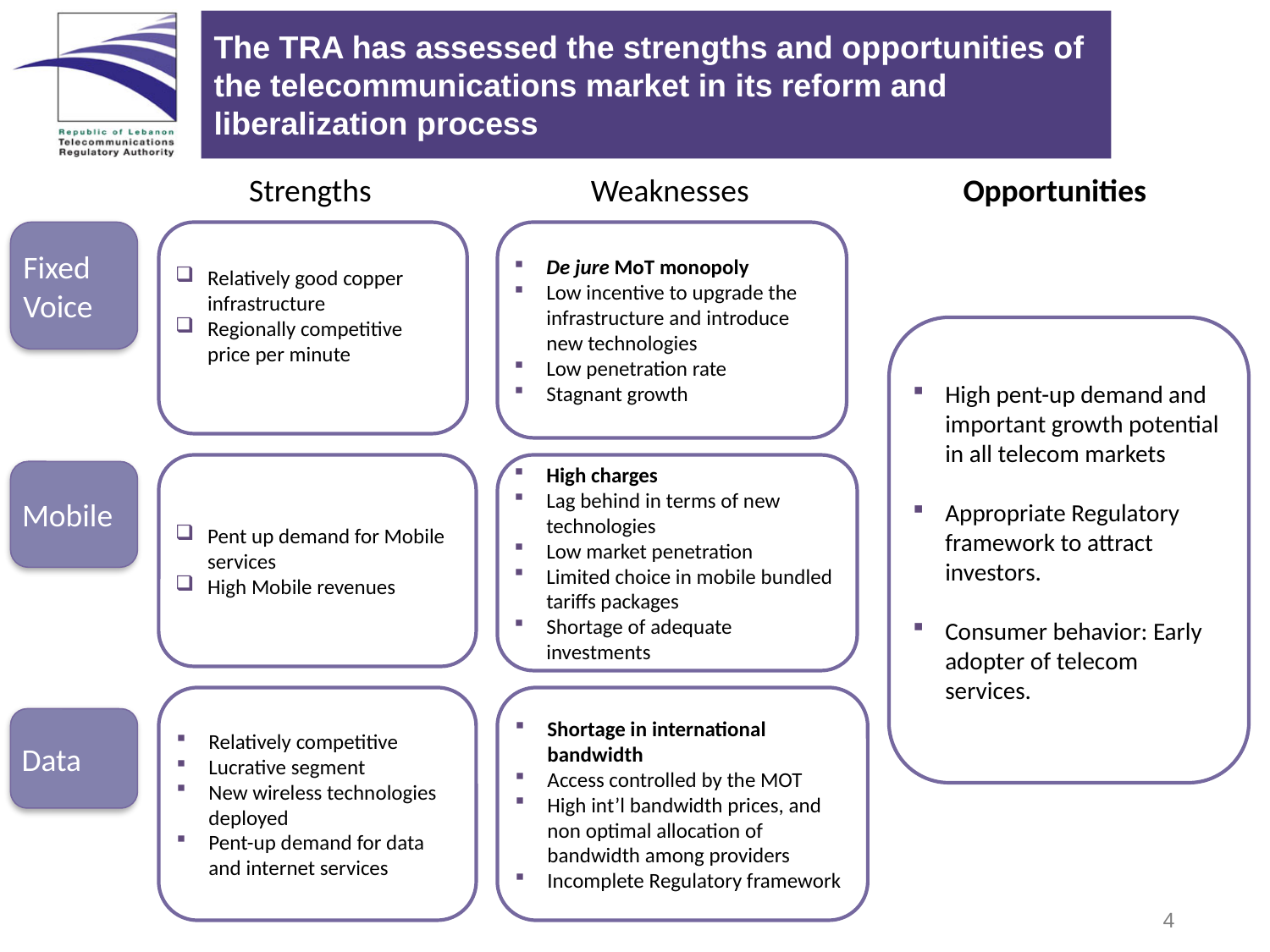

The TRA has assessed the strengths and opportunities of the telecommunications market in its reform and liberalization process
Strengths
Weaknesses
Opportunities
Fixed Voice
Relatively good copper infrastructure
Regionally competitive price per minute

De jure MoT monopoly
Low incentive to upgrade the infrastructure and introduce new technologies
Low penetration rate
Stagnant growth

High pent-up demand and important growth potential in all telecom markets

Appropriate Regulatory framework to attract investors.

Consumer behavior: Early adopter of telecom services.

Pent up demand for Mobile services
High Mobile revenues
High charges
Lag behind in terms of new technologies
Low market penetration
Limited choice in mobile bundled tariffs packages
Shortage of adequate investments
Mobile
Relatively competitive
Lucrative segment
New wireless technologies deployed
Pent-up demand for data and internet services
Shortage in international bandwidth
Access controlled by the MOT
High int’l bandwidth prices, and non optimal allocation of bandwidth among providers
Incomplete Regulatory framework
Data